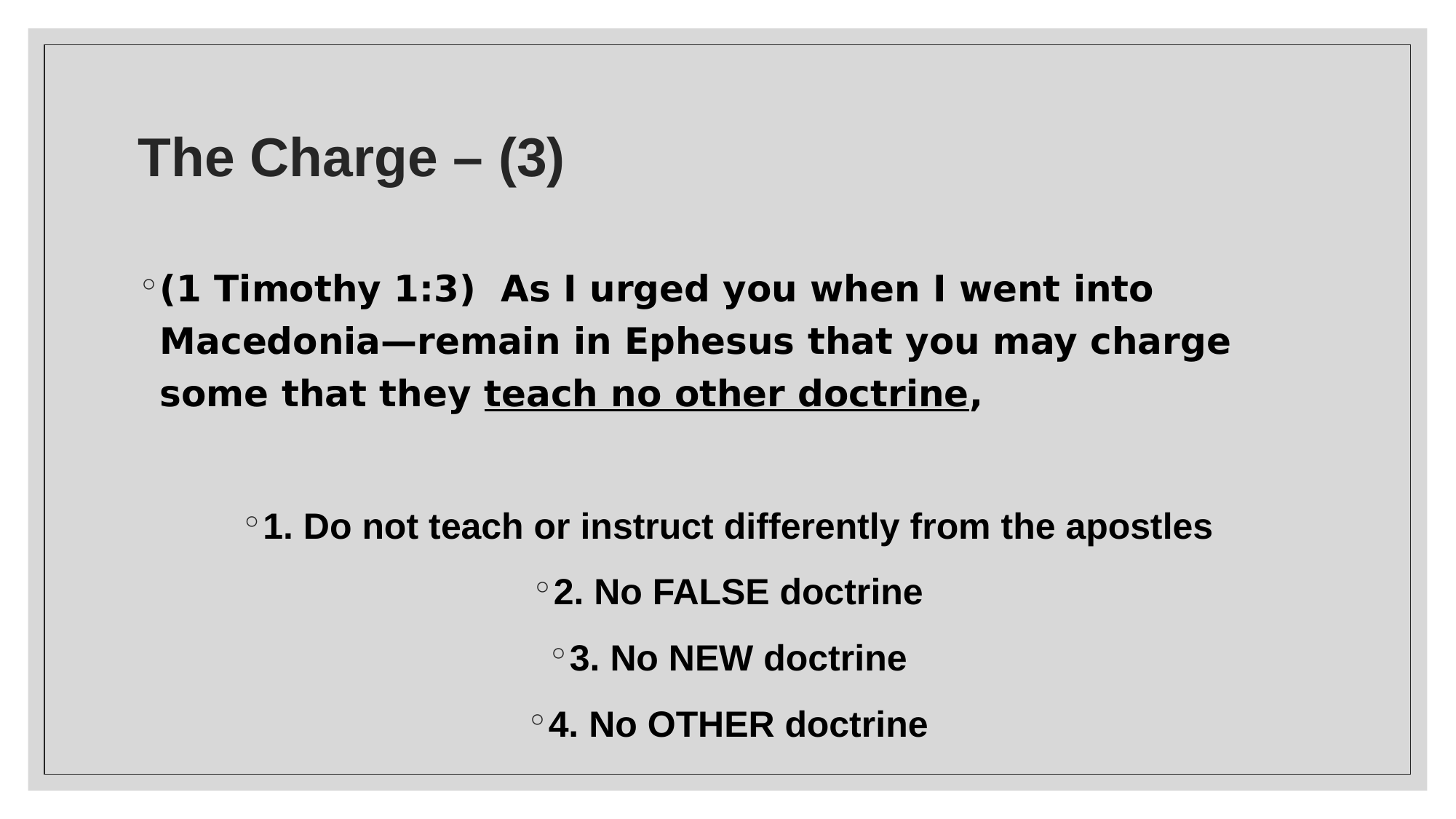

# The Charge – (3)
(1 Timothy 1:3)  As I urged you when I went into Macedonia—remain in Ephesus that you may charge some that they teach no other doctrine,

1. Do not teach or instruct differently from the apostles
2. No FALSE doctrine
3. No NEW doctrine
4. No OTHER doctrine